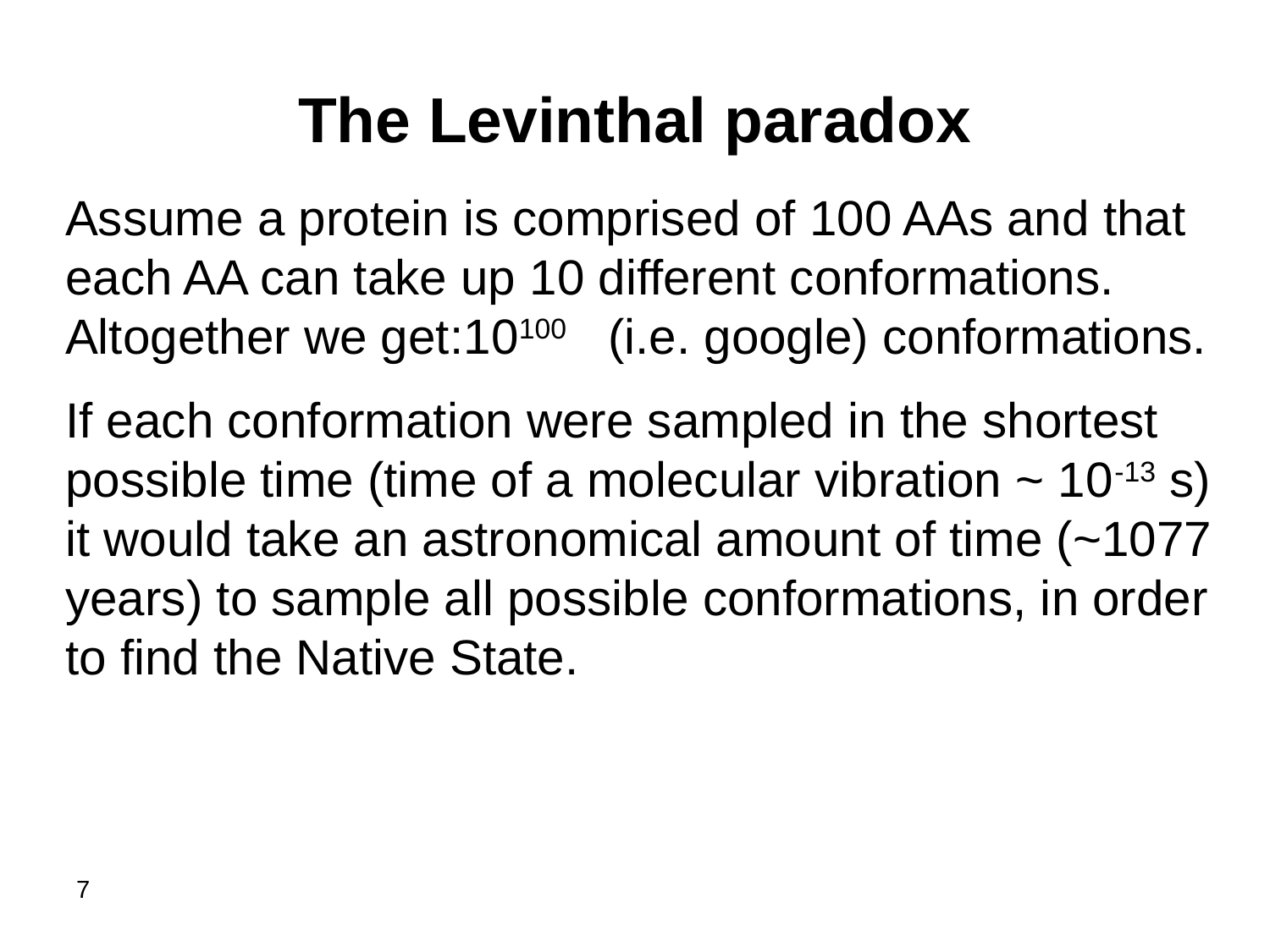

# The Levinthal paradox
Assume a protein is comprised of 100 AAs and that each AA can take up 10 different conformations. Altogether we get:10100   (i.e. google) conformations.
If each conformation were sampled in the shortest possible time (time of a molecular vibration ~ 10-13 s) it would take an astronomical amount of time (~1077 years) to sample all possible conformations, in order to find the Native State.
7